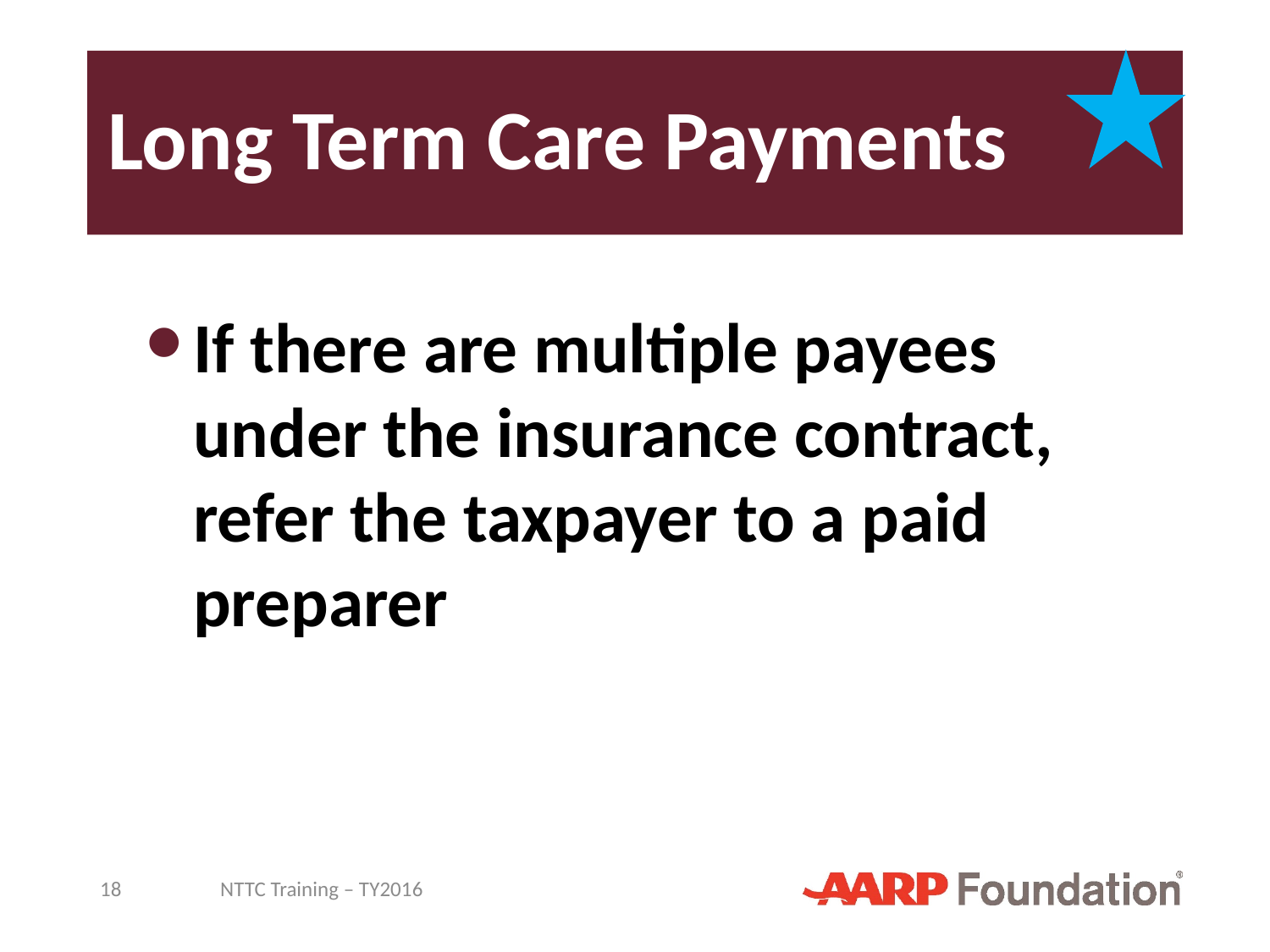

# Long Term Care Payments

If there are multiple payees under the insurance contract, refer the taxpayer to a paid preparer
18
NTTC Training – TY2016